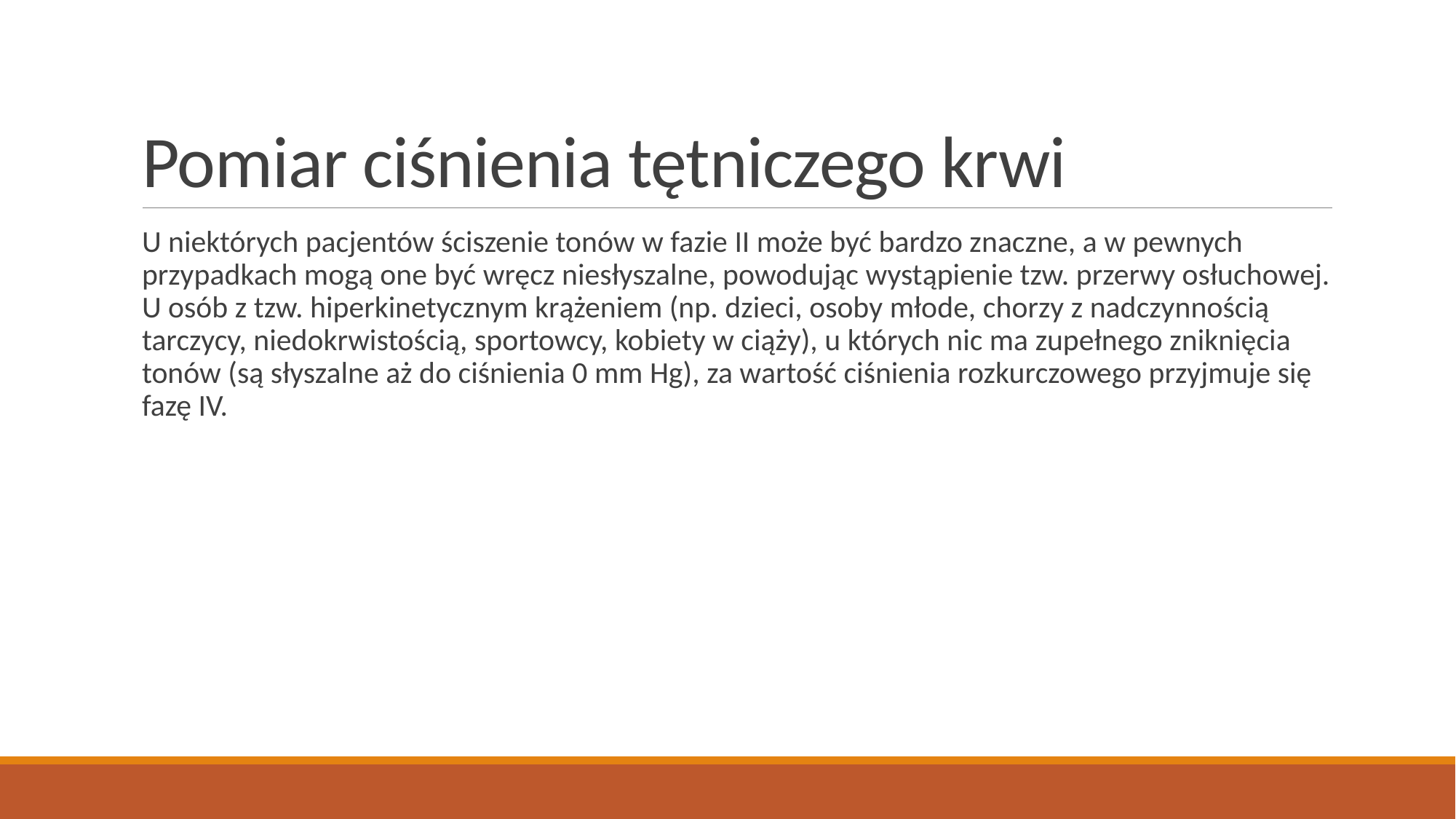

# Pomiar ciśnienia tętniczego krwi
U niektórych pacjentów ściszenie tonów w fazie II może być bardzo znaczne, a w pewnych przypadkach mogą one być wręcz niesłyszalne, powodując wystąpienie tzw. przerwy osłuchowej. U osób z tzw. hiperkinetycznym krążeniem (np. dzieci, osoby młode, chorzy z nadczynnością tarczycy, niedokrwistością, sportowcy, kobiety w ciąży), u których nic ma zupełnego zniknięcia tonów (są słyszalne aż do ciśnienia 0 mm Hg), za wartość ciśnienia rozkurczowego przyjmuje się fazę IV.